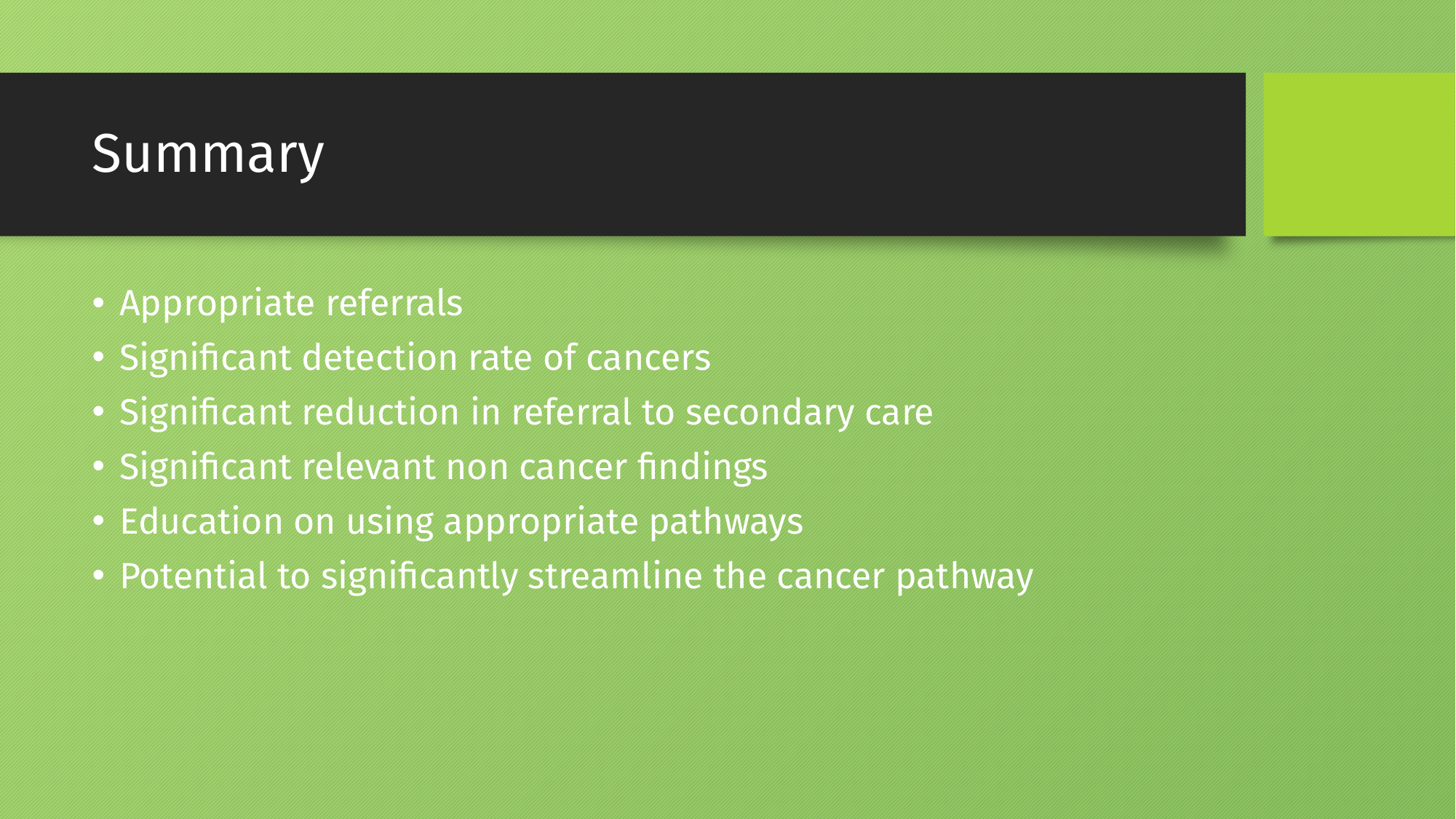

# Summary
Appropriate referrals
Significant detection rate of cancers
Significant reduction in referral to secondary care
Significant relevant non cancer findings
Education on using appropriate pathways
Potential to significantly streamline the cancer pathway